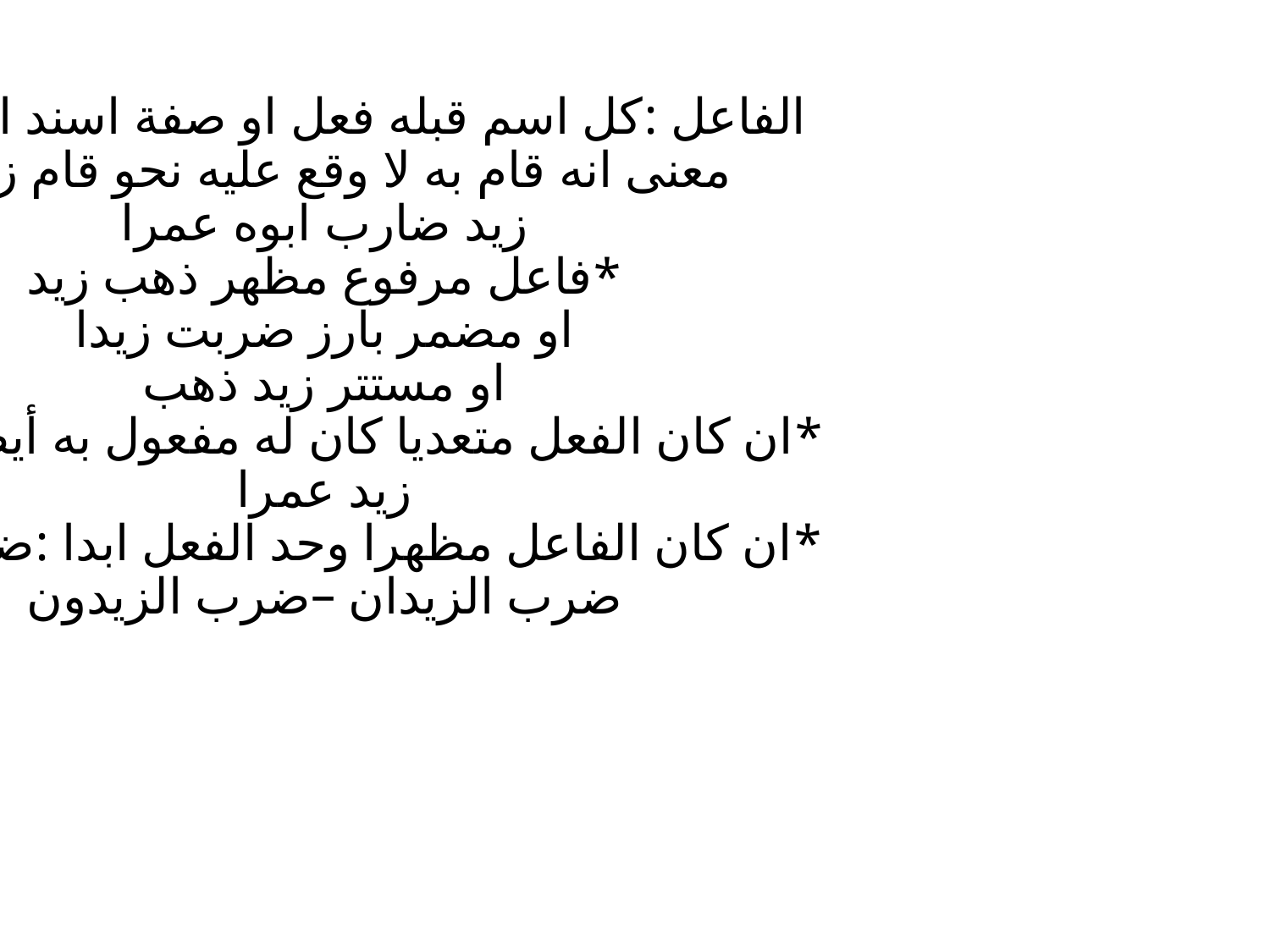

# الفاعل :كل اسم قبله فعل او صفة اسند اليه على معنى انه قام به لا وقع عليه نحو قام زيد – زيد ضارب ابوه عمرا *فاعل مرفوع مظهر ذهب زيد او مضمر بارز ضربت زيدا او مستتر زيد ذهب *ان كان الفعل متعديا كان له مفعول به أيضا ضرب زيد عمرا *ان كان الفاعل مظهرا وحد الفعل ابدا :ضرب زيد-ضرب الزيدان –ضرب الزيدون